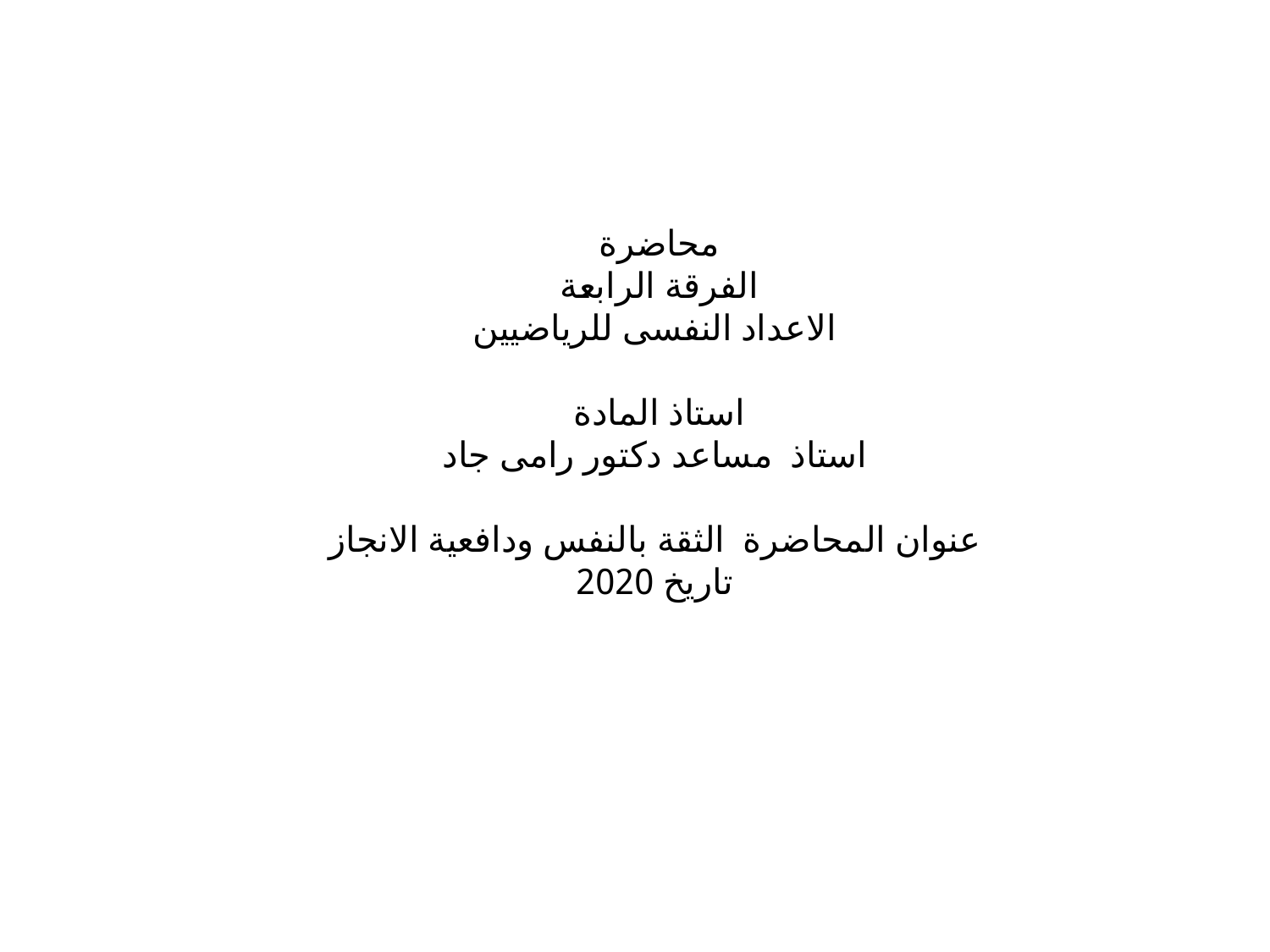

# محاضرة الفرقة الرابعة الاعداد النفسى للرياضيين استاذ المادة استاذ  مساعد دكتور رامى جاد عنوان المحاضرة  الثقة بالنفس ودافعية الانجاز تاريخ 2020